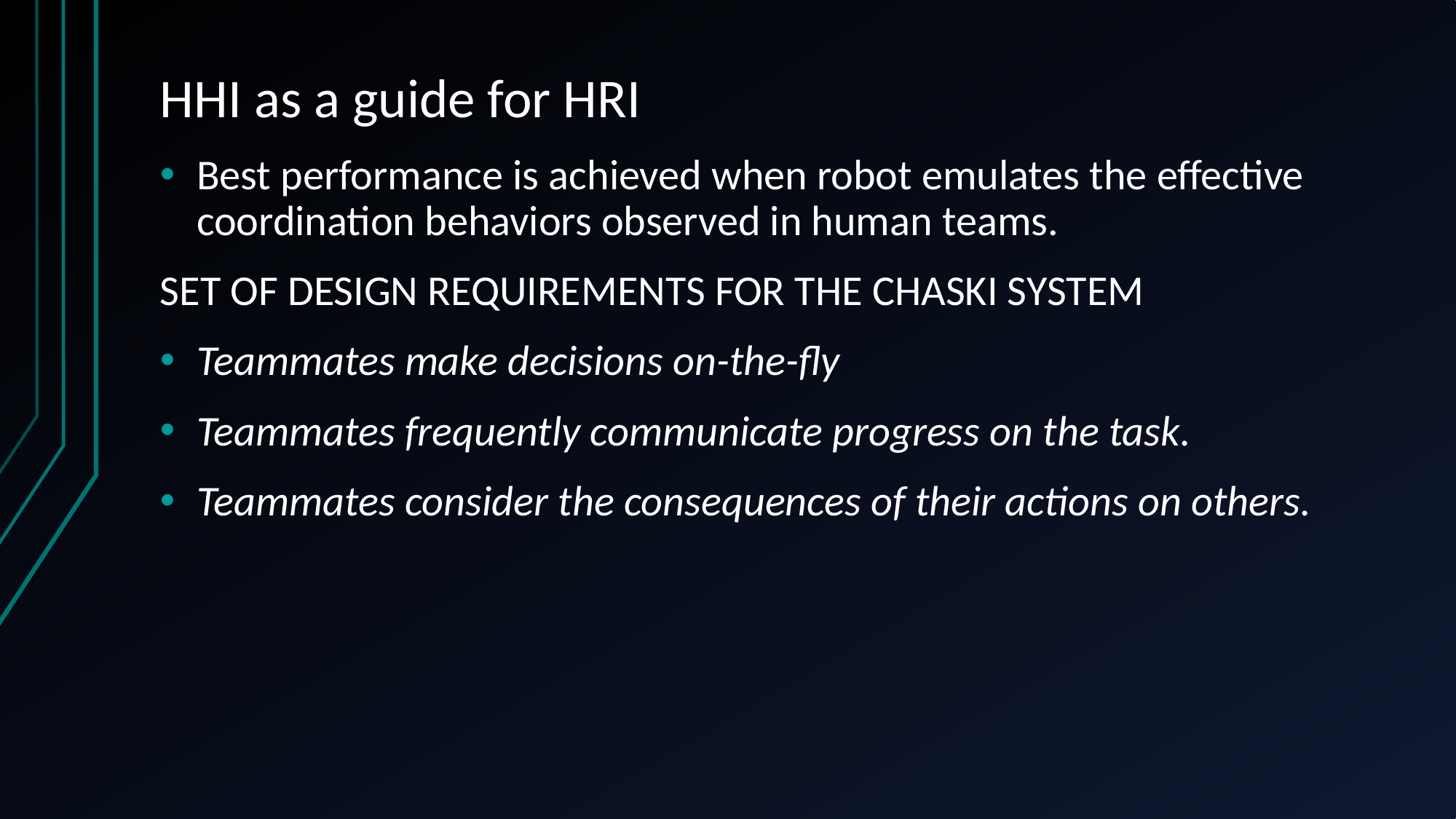

# HHI as a guide for HRI
Best performance is achieved when robot emulates the effective coordination behaviors observed in human teams.
SET OF DESIGN REQUIREMENTS FOR THE CHASKI SYSTEM
Teammates make decisions on-the-fly
Teammates frequently communicate progress on the task.
Teammates consider the consequences of their actions on others.